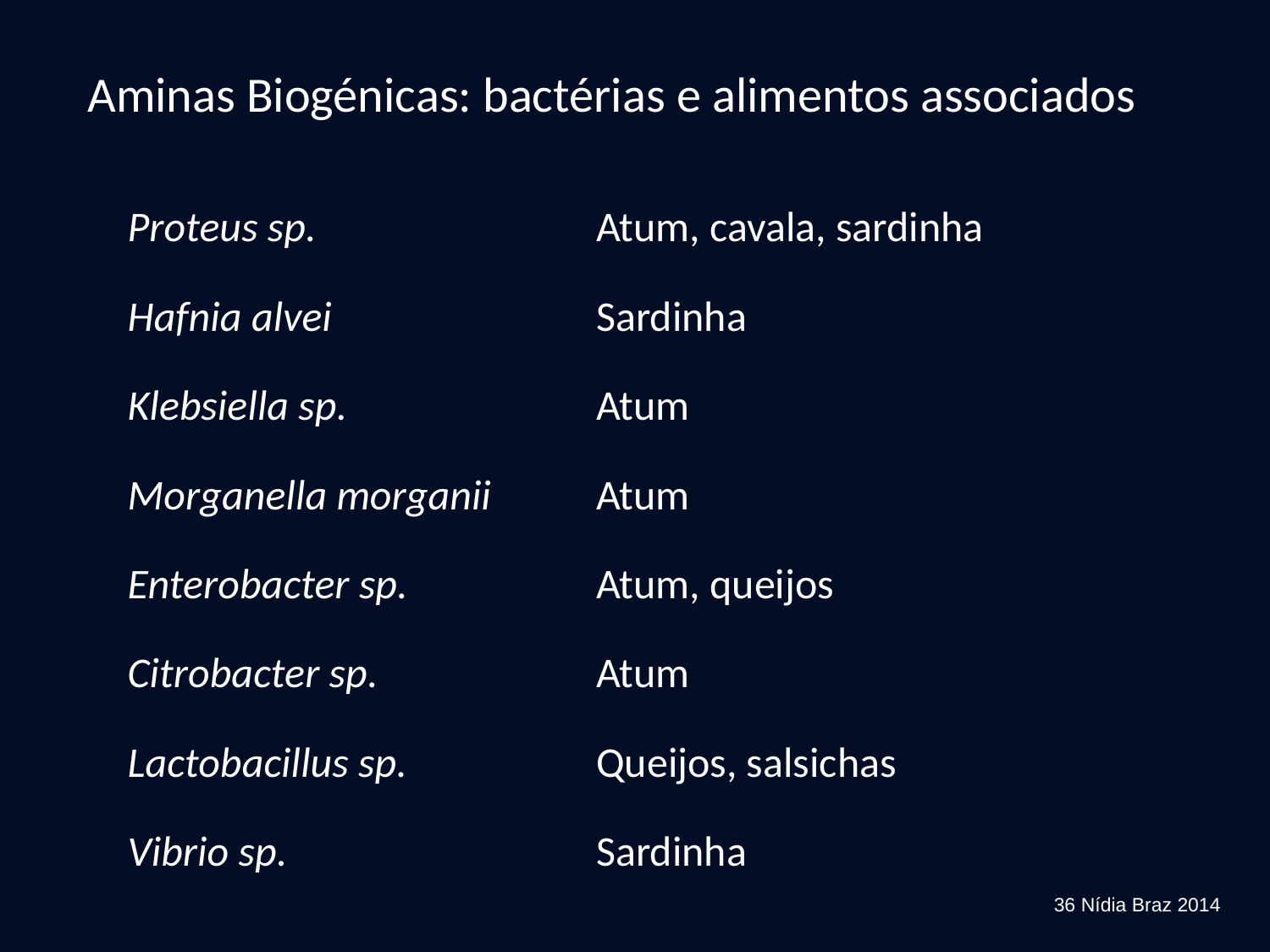

Aminas Biogénicas: bactérias e alimentos associados
| Proteus sp. | Atum, cavala, sardinha |
| --- | --- |
| Hafnia alvei | Sardinha |
| Klebsiella sp. | Atum |
| Morganella morganii | Atum |
| Enterobacter sp. | Atum, queijos |
| Citrobacter sp. | Atum |
| Lactobacillus sp. | Queijos, salsichas |
| Vibrio sp. | Sardinha |
36 Nídia Braz 2014